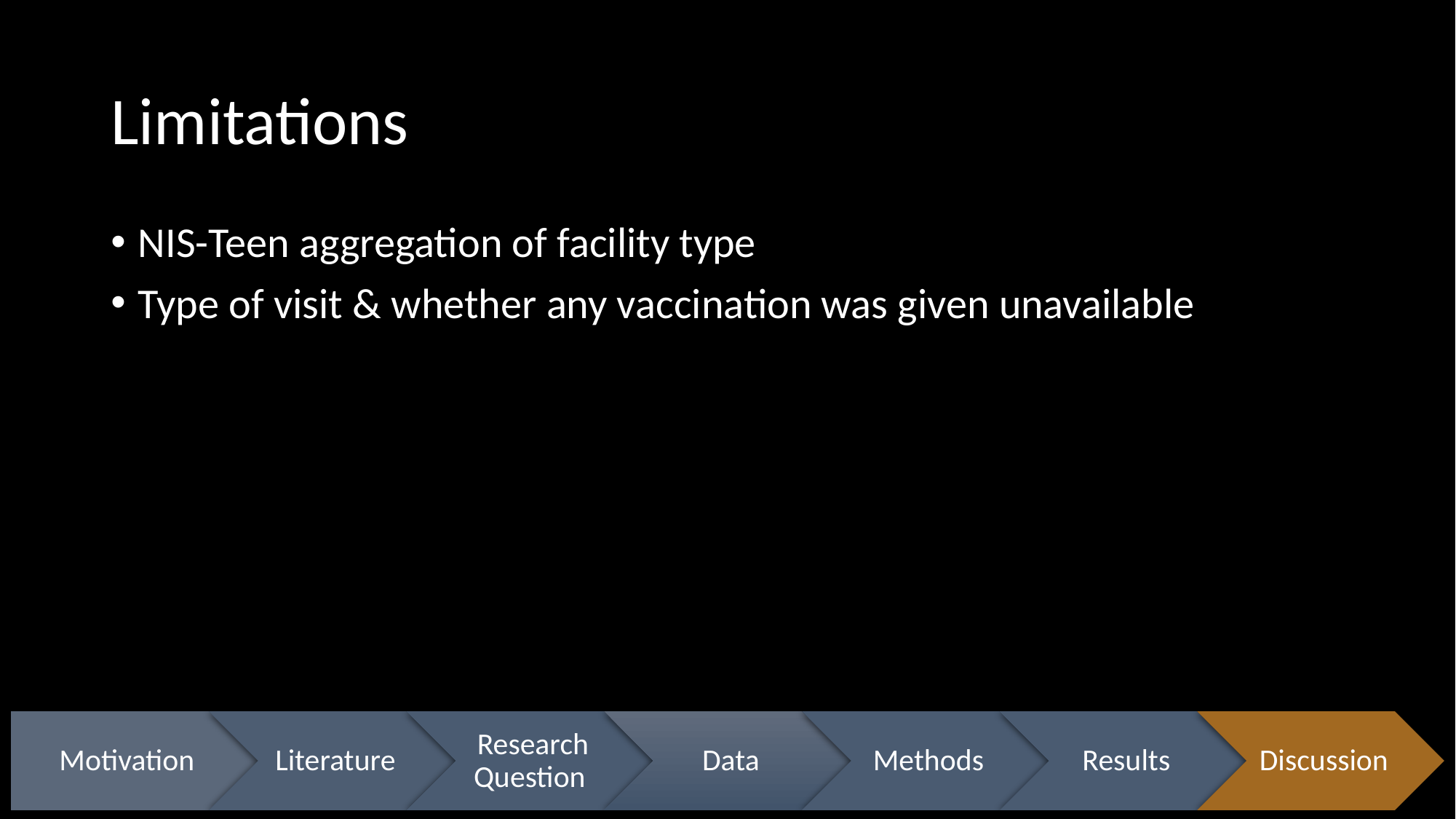

# Limitations
NIS-Teen aggregation of facility type
Type of visit & whether any vaccination was given unavailable
Motivation
Literature
Research Question
Data
Methods
Results
Discussion